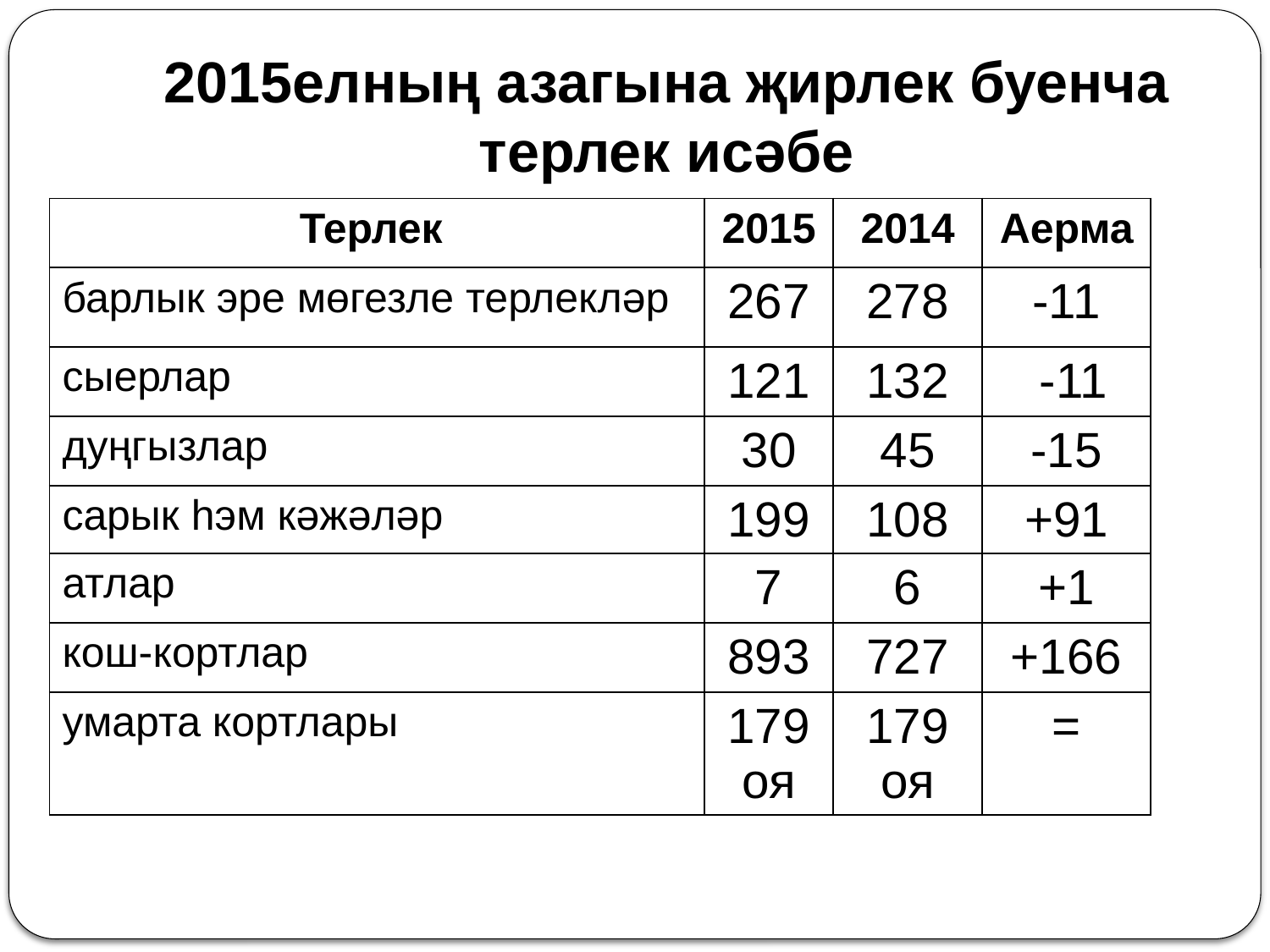

# 2015елның азагына җирлек буенча терлек исәбе
| Терлек | 2015 | 2014 | Аерма |
| --- | --- | --- | --- |
| барлык эре мөгезле терлекләр | 267 | 278 | -11 |
| сыерлар | 121 | 132 | -11 |
| дуңгызлар | 30 | 45 | -15 |
| сарык һэм кәжәләр | 199 | 108 | +91 |
| атлар | 7 | 6 | +1 |
| кош-кортлар | 893 | 727 | +166 |
| умарта кортлары | 179 оя | 179 оя | = |